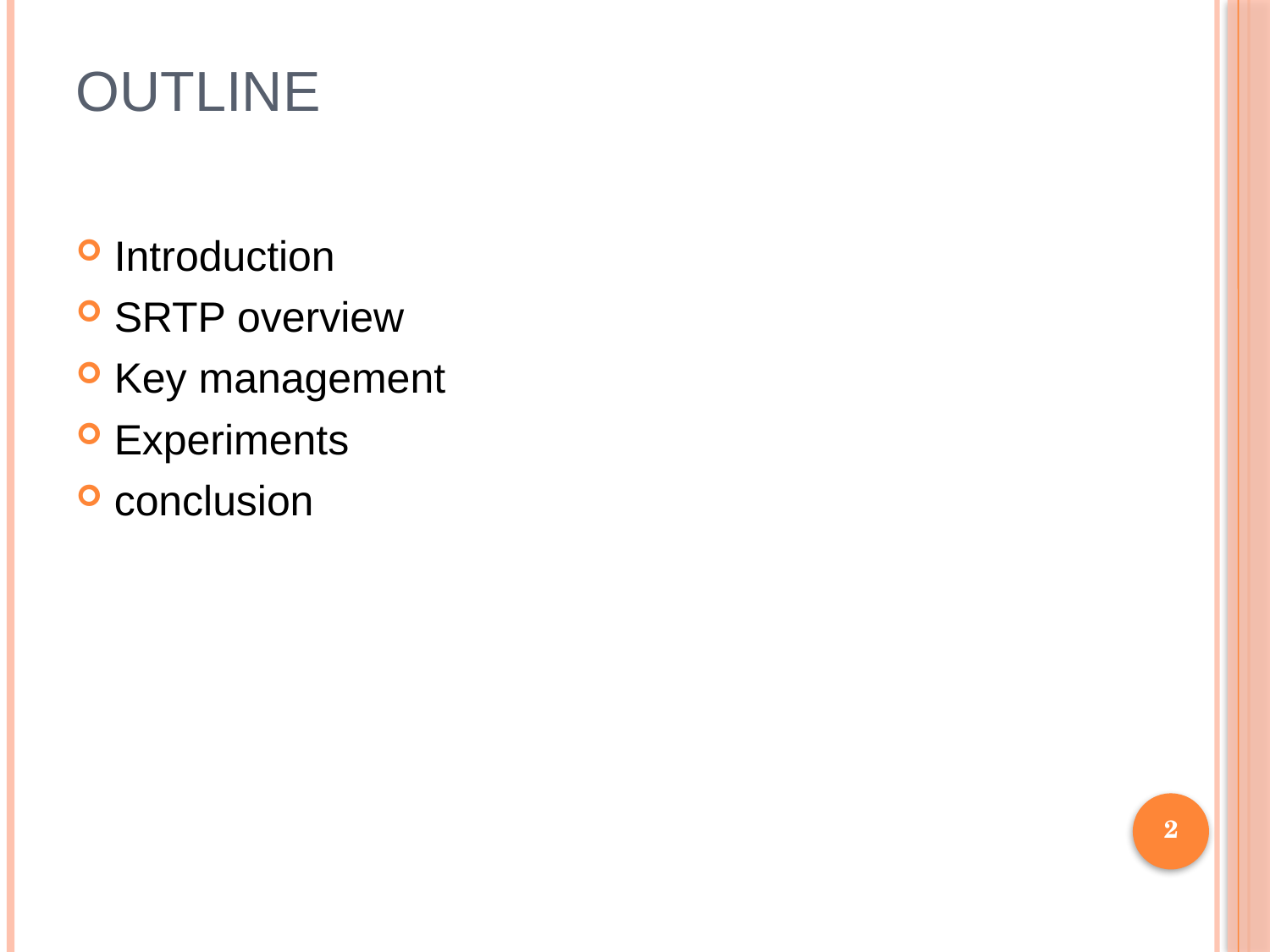

# Outline
Introduction
SRTP overview
Key management
Experiments
conclusion
2